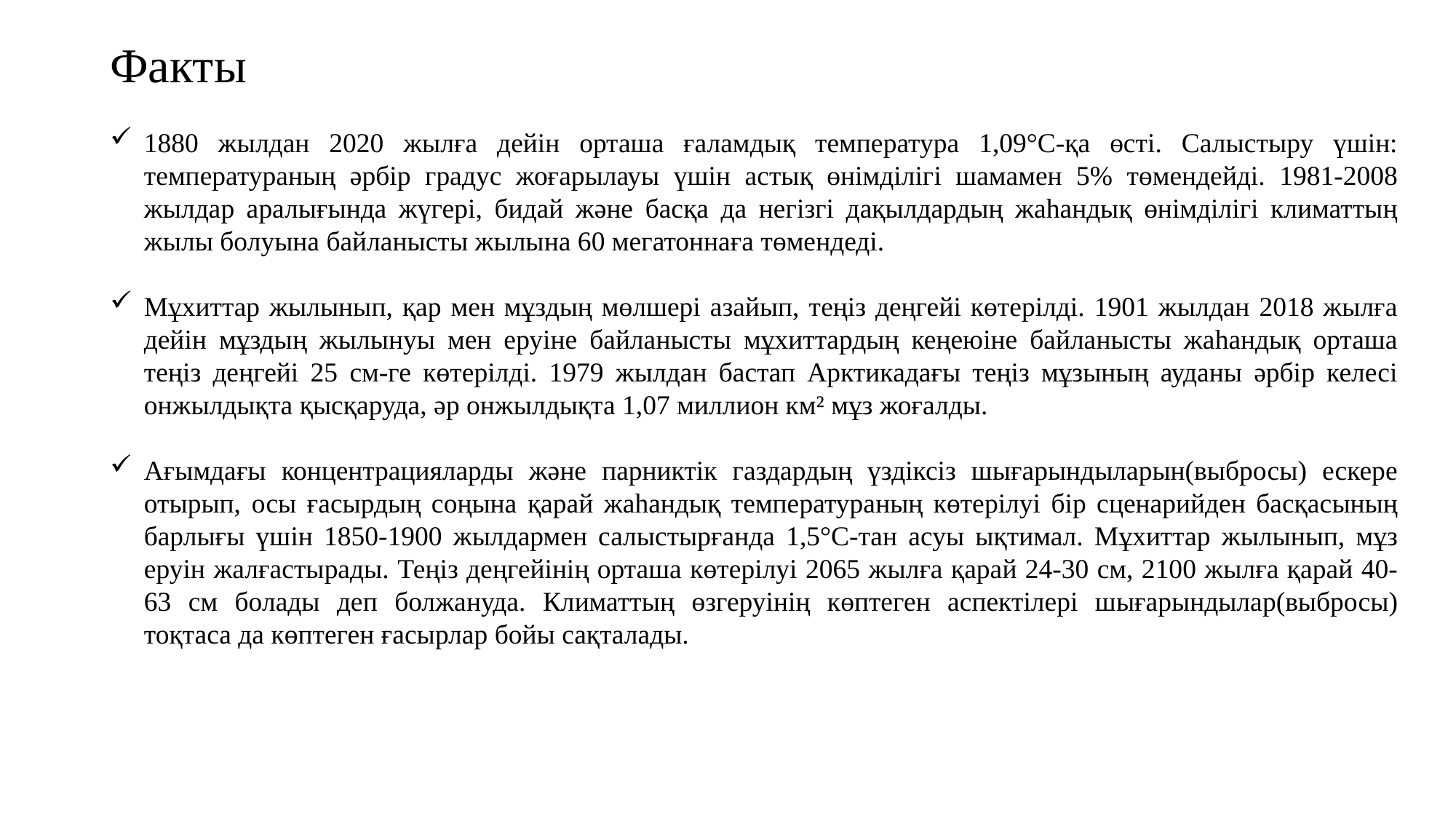

Факты

1880 жылдан 2020 жылға дейін орташа ғаламдық температура 1,09°С-қа өсті. Салыстыру үшін: температураның әрбір градус жоғарылауы үшін астық өнімділігі шамамен 5% төмендейді. 1981-2008 жылдар аралығында жүгері, бидай және басқа да негізгі дақылдардың жаһандық өнімділігі климаттың жылы болуына байланысты жылына 60 мегатоннаға төмендеді.

Мұхиттар жылынып, қар мен мұздың мөлшері азайып, теңіз деңгейі көтерілді. 1901 жылдан 2018 жылға дейін мұздың жылынуы мен еруіне байланысты мұхиттардың кеңеюіне байланысты жаһандық орташа теңіз деңгейі 25 см-ге көтерілді. 1979 жылдан бастап Арктикадағы теңіз мұзының ауданы әрбір келесі онжылдықта қысқаруда, әр онжылдықта 1,07 миллион км² мұз жоғалды.

Ағымдағы концентрацияларды және парниктік газдардың үздіксіз шығарындыларын(выбросы) ескере отырып, осы ғасырдың соңына қарай жаһандық температураның көтерілуі бір сценарийден басқасының барлығы үшін 1850-1900 жылдармен салыстырғанда 1,5°С-тан асуы ықтимал. Мұхиттар жылынып, мұз еруін жалғастырады. Теңіз деңгейінің орташа көтерілуі 2065 жылға қарай 24-30 см, 2100 жылға қарай 40-63 см болады деп болжануда. Климаттың өзгеруінің көптеген аспектілері шығарындылар(выбросы) тоқтаса да көптеген ғасырлар бойы сақталады.